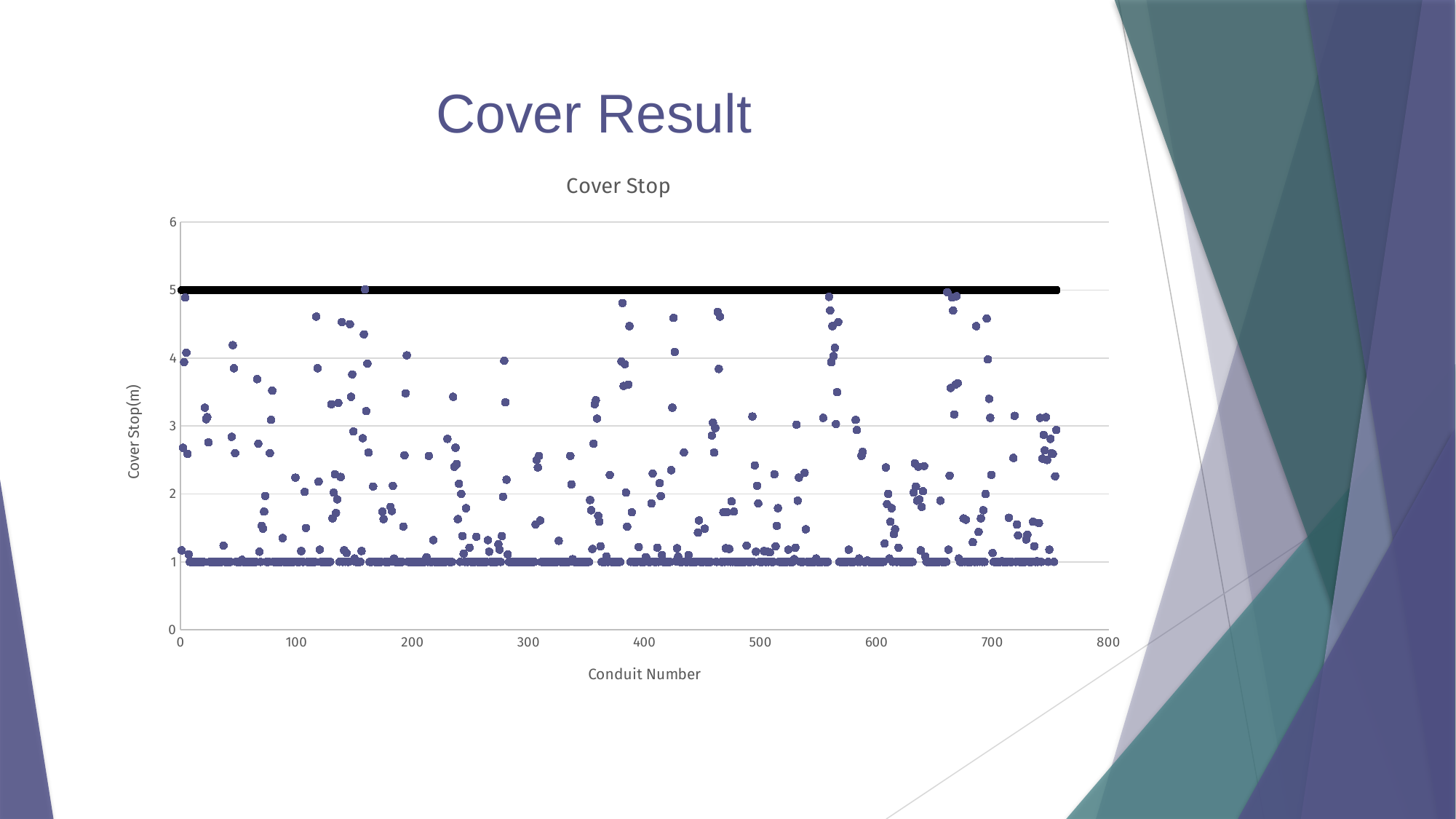

# Cover Result

### Chart: Cover Stop

| Category |  |  |
|---|---|---|